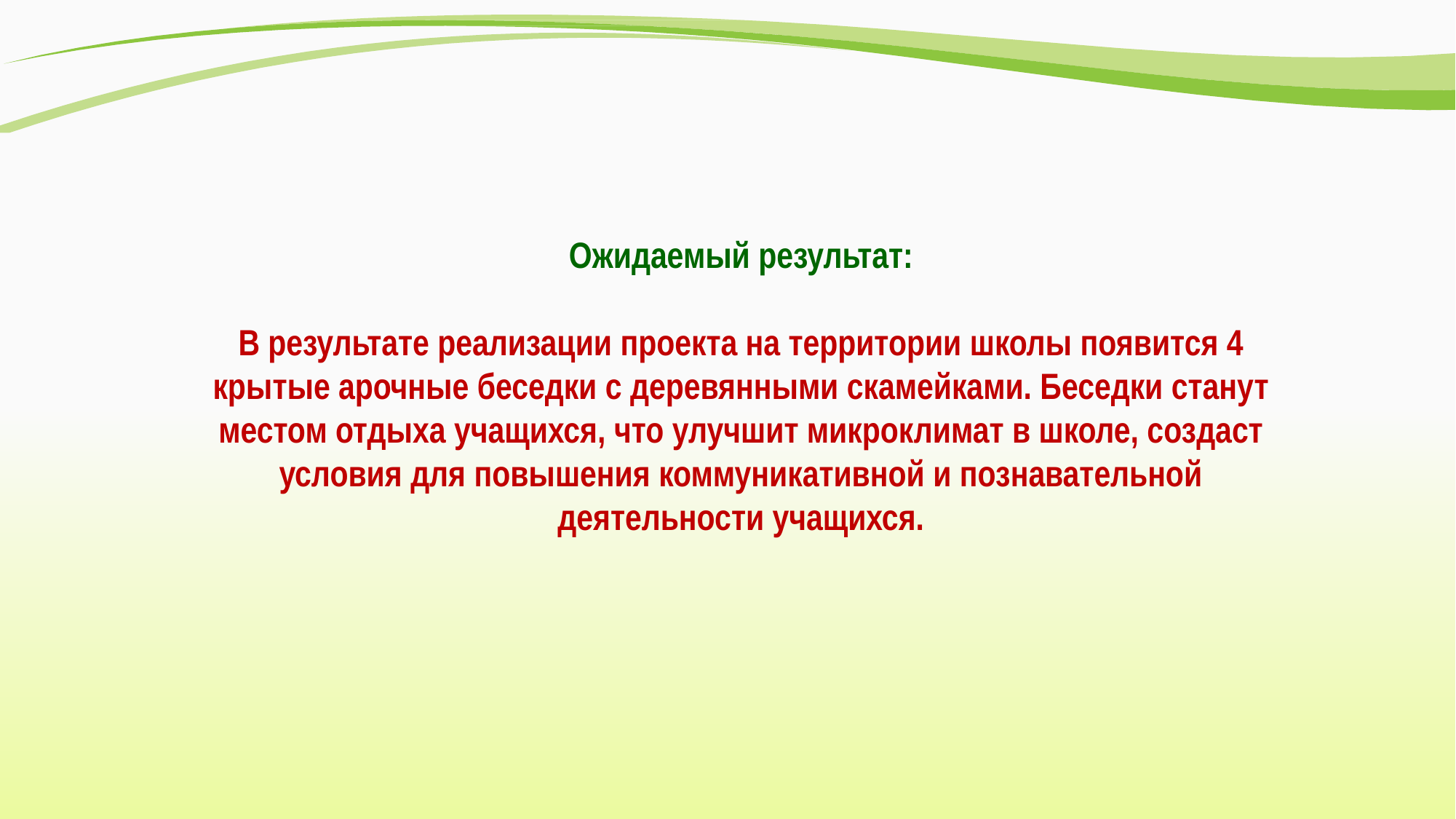

Ожидаемый результат:

В результате реализации проекта на территории школы появится 4 крытые арочные беседки с деревянными скамейками. Беседки станут местом отдыха учащихся, что улучшит микроклимат в школе, создаст условия для повышения коммуникативной и познавательной деятельности учащихся.